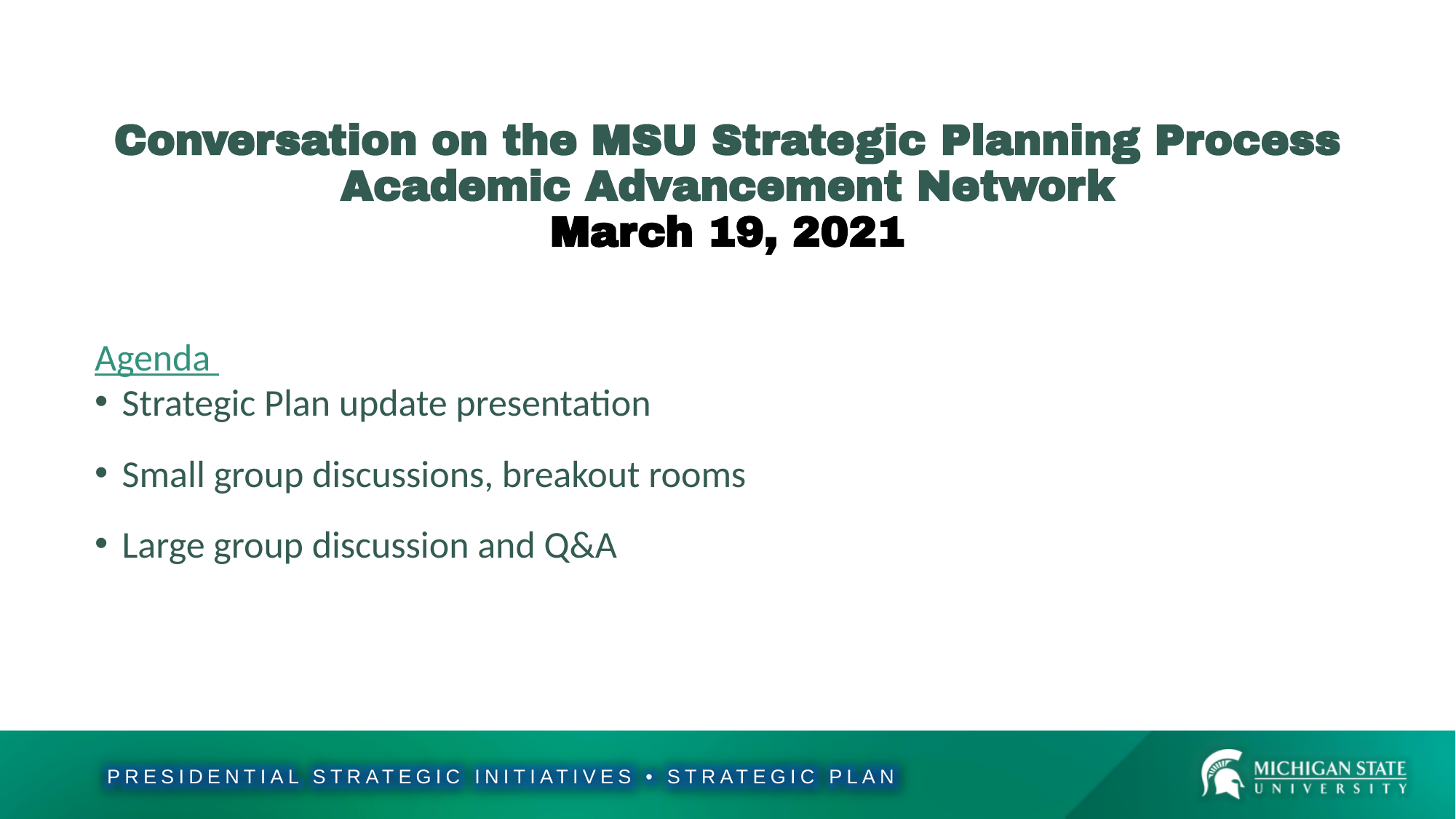

Conversation on the MSU Strategic Planning Process
Academic Advancement Network
March 19, 2021
Agenda
Strategic Plan update presentation

Small group discussions, breakout rooms

Large group discussion and Q&A